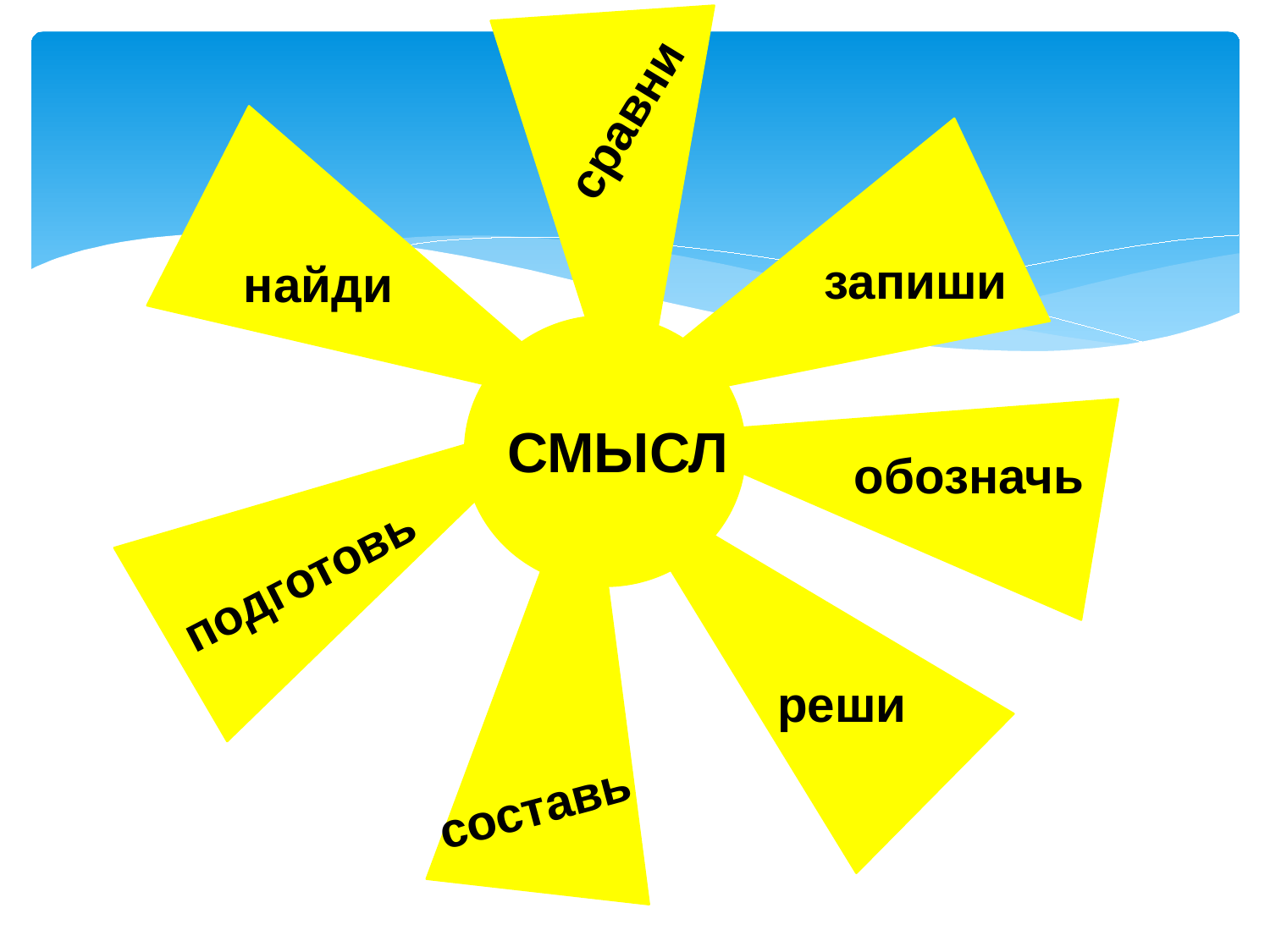

сравни

запиши

найди

СМЫСЛ
обозначь

подготовь
реши
составь